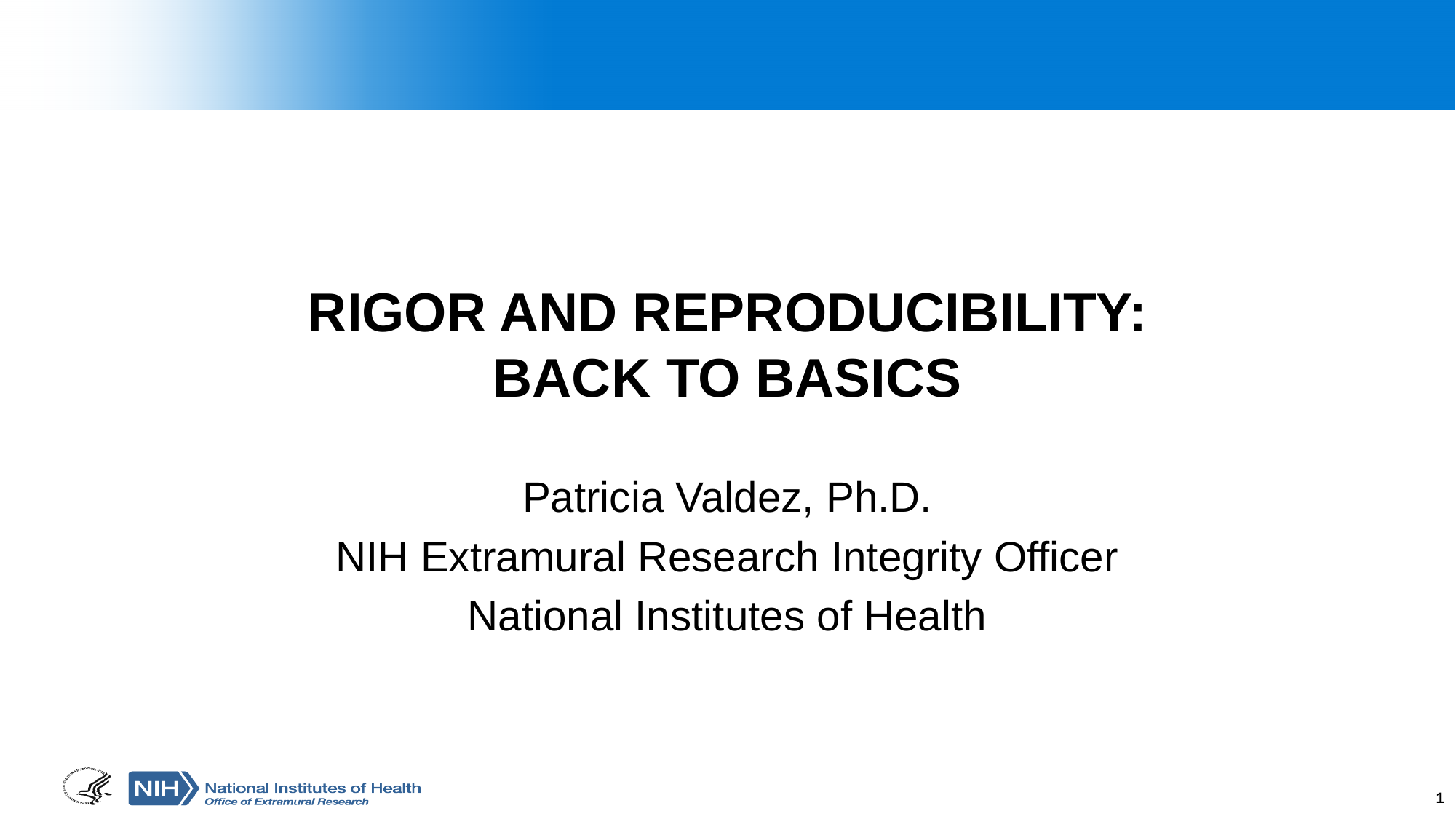

# RIGOR AND REPRODUCIBILITY: BACK TO BASICS
Patricia Valdez, Ph.D.
NIH Extramural Research Integrity Officer
National Institutes of Health
1